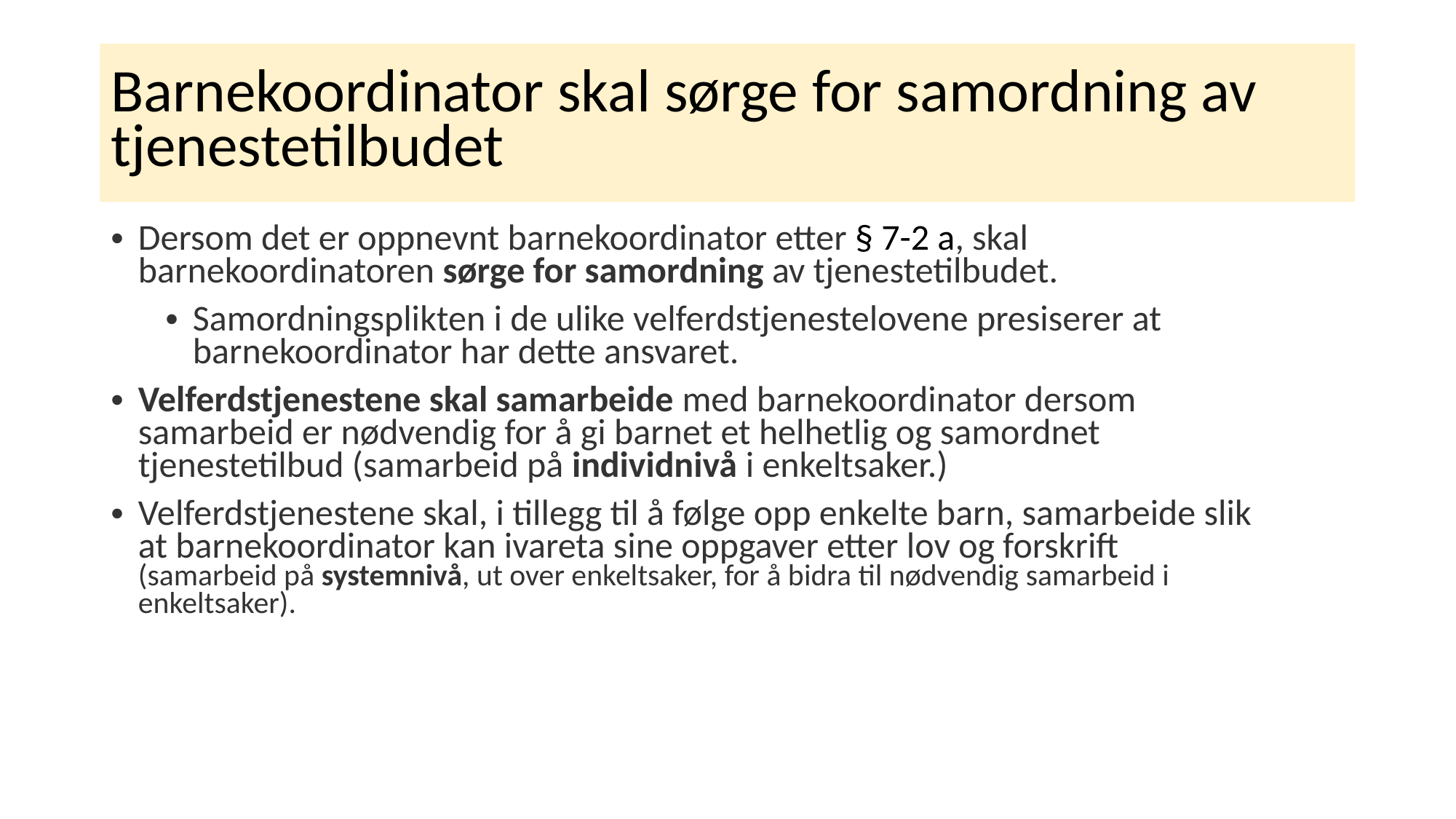

# Barnekoordinator skal sørge for samordning av tjenestetilbudet
Dersom det er oppnevnt barnekoordinator etter § 7-2 a, skal barnekoordinatoren sørge for samordning av tjenestetilbudet.
Samordningsplikten i de ulike velferdstjenestelovene presiserer at barnekoordinator har dette ansvaret.
Velferdstjenestene skal samarbeide med barnekoordinator dersom samarbeid er nødvendig for å gi barnet et helhetlig og samordnet tjenestetilbud (samarbeid på individnivå i enkeltsaker.)
Velferdstjenestene skal, i tillegg til å følge opp enkelte barn, samarbeide slik at barnekoordinator kan ivareta sine oppgaver etter lov og forskrift (samarbeid på systemnivå, ut over enkeltsaker, for å bidra til nødvendig samarbeid i enkeltsaker).